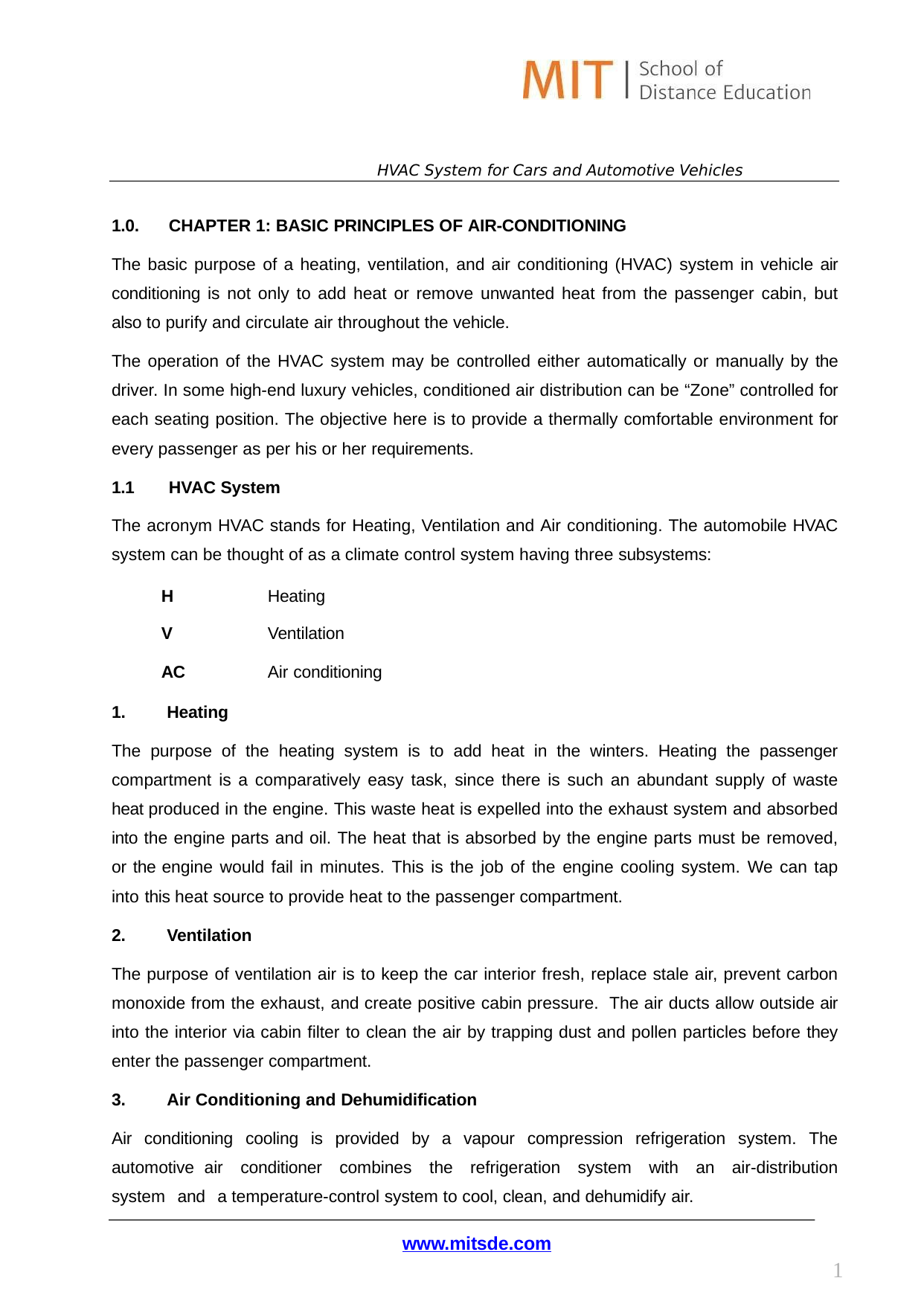

HVAC System for Cars and Automotive Vehicles

1.0.	CHAPTER 1: BASIC PRINCIPLES OF AIR-CONDITIONING
The basic purpose of a heating, ventilation, and air conditioning (HVAC) system in vehicle air conditioning is not only to add heat or remove unwanted heat from the passenger cabin, but also to purify and circulate air throughout the vehicle.
The operation of the HVAC system may be controlled either automatically or manually by the driver. In some high-end luxury vehicles, conditioned air distribution can be “Zone” controlled for each seating position. The objective here is to provide a thermally comfortable environment for every passenger as per his or her requirements.
1.1	HVAC System
The acronym HVAC stands for Heating, Ventilation and Air conditioning. The automobile HVAC system can be thought of as a climate control system having three subsystems:

| H | Heating |
| --- | --- |
| V | Ventilation |
| AC | Air conditioning |
Heating
The purpose of the heating system is to add heat in the winters. Heating the passenger compartment is a comparatively easy task, since there is such an abundant supply of waste heat produced in the engine. This waste heat is expelled into the exhaust system and absorbed into the engine parts and oil. The heat that is absorbed by the engine parts must be removed, or the engine would fail in minutes. This is the job of the engine cooling system. We can tap into this heat source to provide heat to the passenger compartment.
Ventilation
The purpose of ventilation air is to keep the car interior fresh, replace stale air, prevent carbon monoxide from the exhaust, and create positive cabin pressure. The air ducts allow outside air into the interior via cabin filter to clean the air by trapping dust and pollen particles before they enter the passenger compartment.
Air Conditioning and Dehumidification
Air conditioning cooling is provided by a vapour compression refrigeration system. The automotive air conditioner combines the refrigeration system with an air-distribution system and a temperature-control system to cool, clean, and dehumidify air.

www.mitsde.com
1